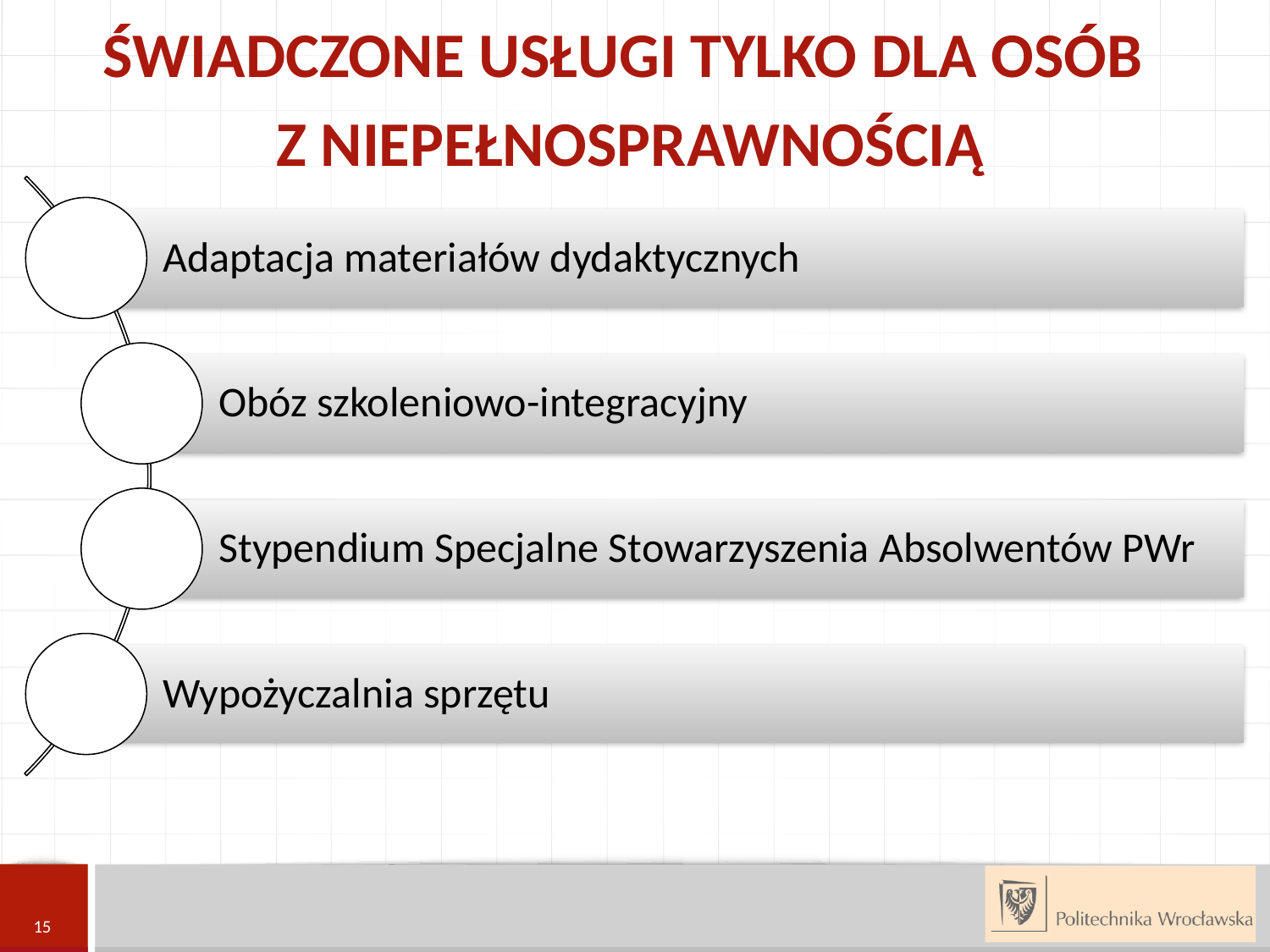

ŚWIADCZONE USŁUGI TYLKO DLA OSÓB
Z NIEPEŁNOSPRAWNOŚCIĄ
Adaptacja materiałów dydaktycznych
Obóz szkoleniowo-integracyjny
Stypendium Specjalne Stowarzyszenia Absolwentów PWr
Wypożyczalnia sprzętu